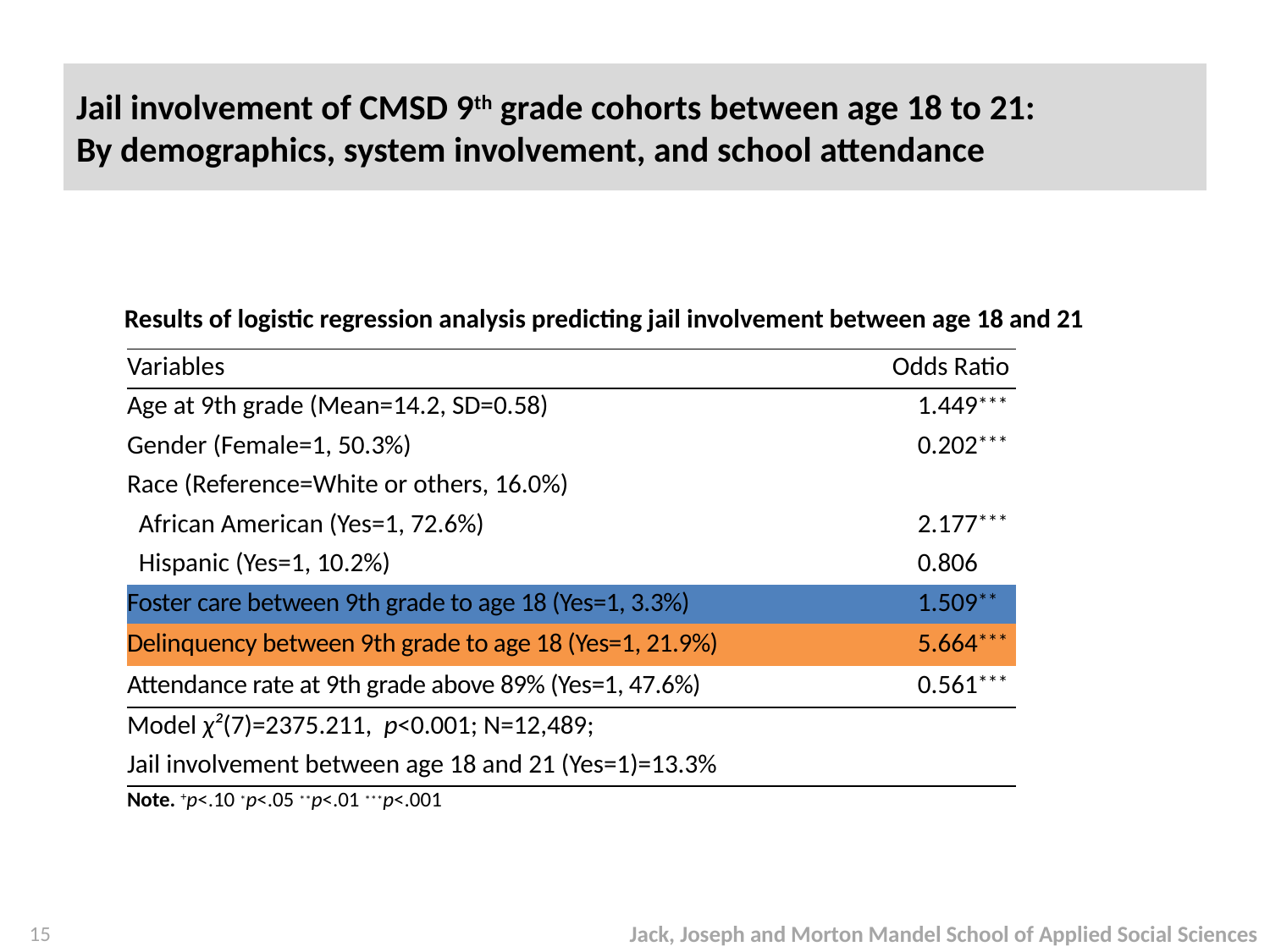

# Jail involvement of CMSD 9th grade cohorts between age 18 to 21: By demographics, system involvement, and school attendance
      Results of logistic regression analysis predicting jail involvement between age 18 and 21
| Variables | Odds Ratio |  |
| --- | --- | --- |
| Age at 9th grade (Mean=14.2, SD=0.58) | 1.449 | \*\*\* |
| Gender (Female=1, 50.3%) | 0.202 | \*\*\* |
| Race (Reference=White or others, 16.0%) |  |  |
| African American (Yes=1, 72.6%) | 2.177 | \*\*\* |
| Hispanic (Yes=1, 10.2%) | 0.806 |  |
| Foster care between 9th grade to age 18 (Yes=1, 3.3%) | 1.509 | \*\* |
| Delinquency between 9th grade to age 18 (Yes=1, 21.9%) | 5.664 | \*\*\* |
| Attendance rate at 9th grade above 89% (Yes=1, 47.6%) | 0.561 | \*\*\* |
| Model χ²(7)=2375.211, p<0.001; N=12,489; |  |  |
| Jail involvement between age 18 and 21 (Yes=1)=13.3% |  |  |
| Note. +p<.10 \*p<.05 \*\*p<.01 \*\*\*p<.001 |  |  |